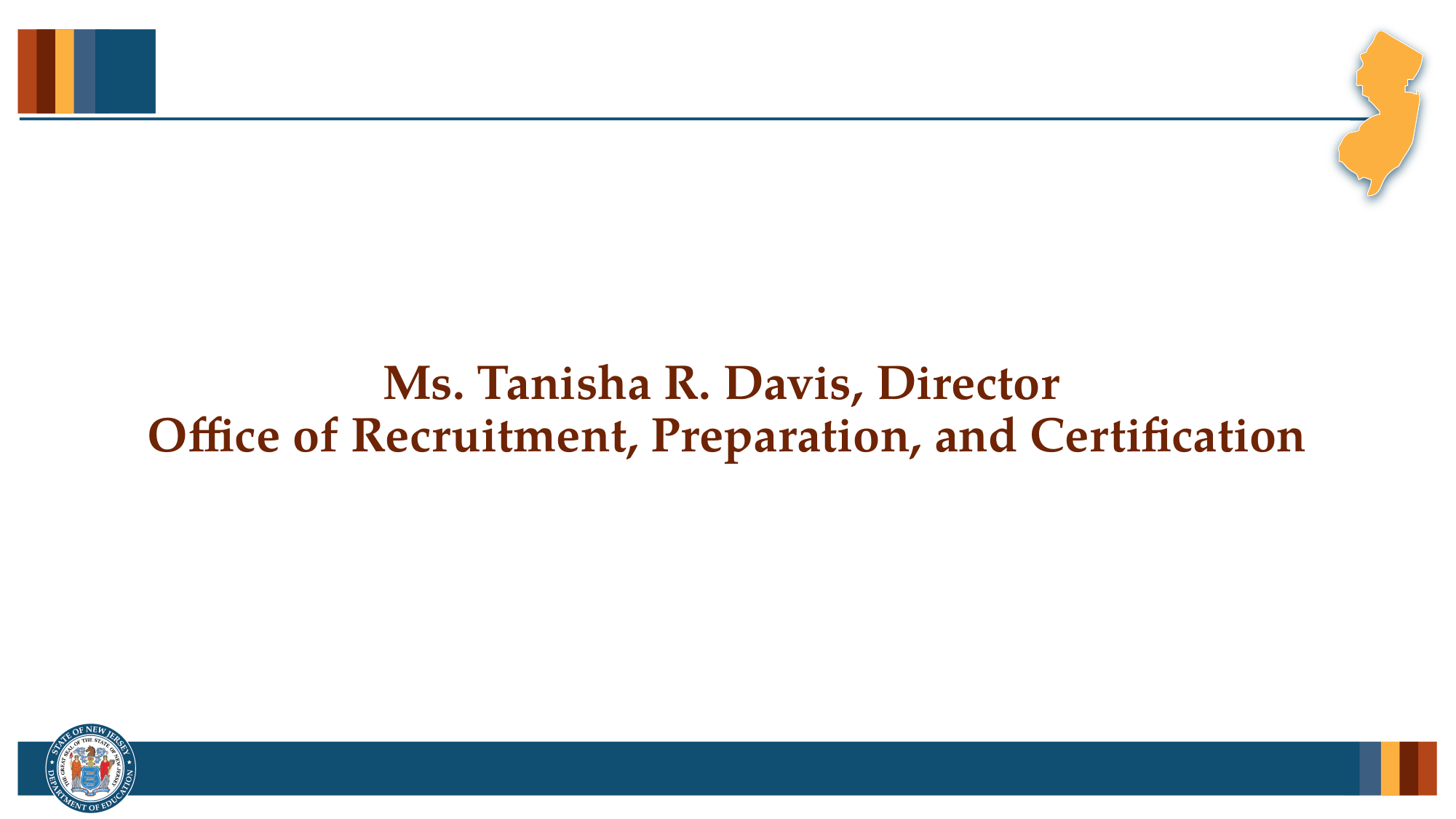

# Ms. Tanisha R. Davis, Director Office of Recruitment, Preparation, and Certification